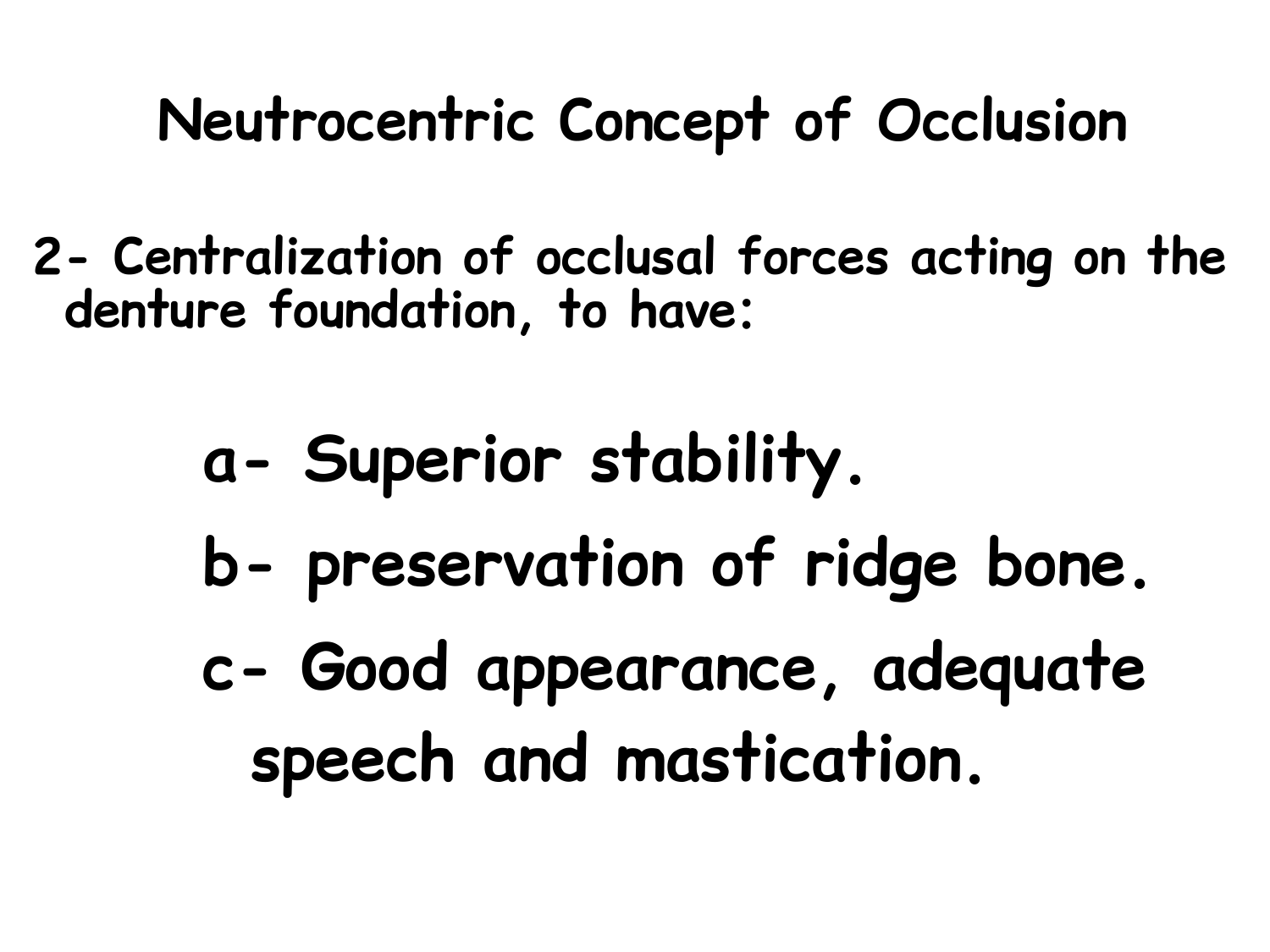

# Neutrocentric Concept of Occlusion
2- Centralization of occlusal forces acting on the denture foundation, to have:
a- Superior stability.
b- preservation of ridge bone.
c- Good appearance, adequate speech and mastication.